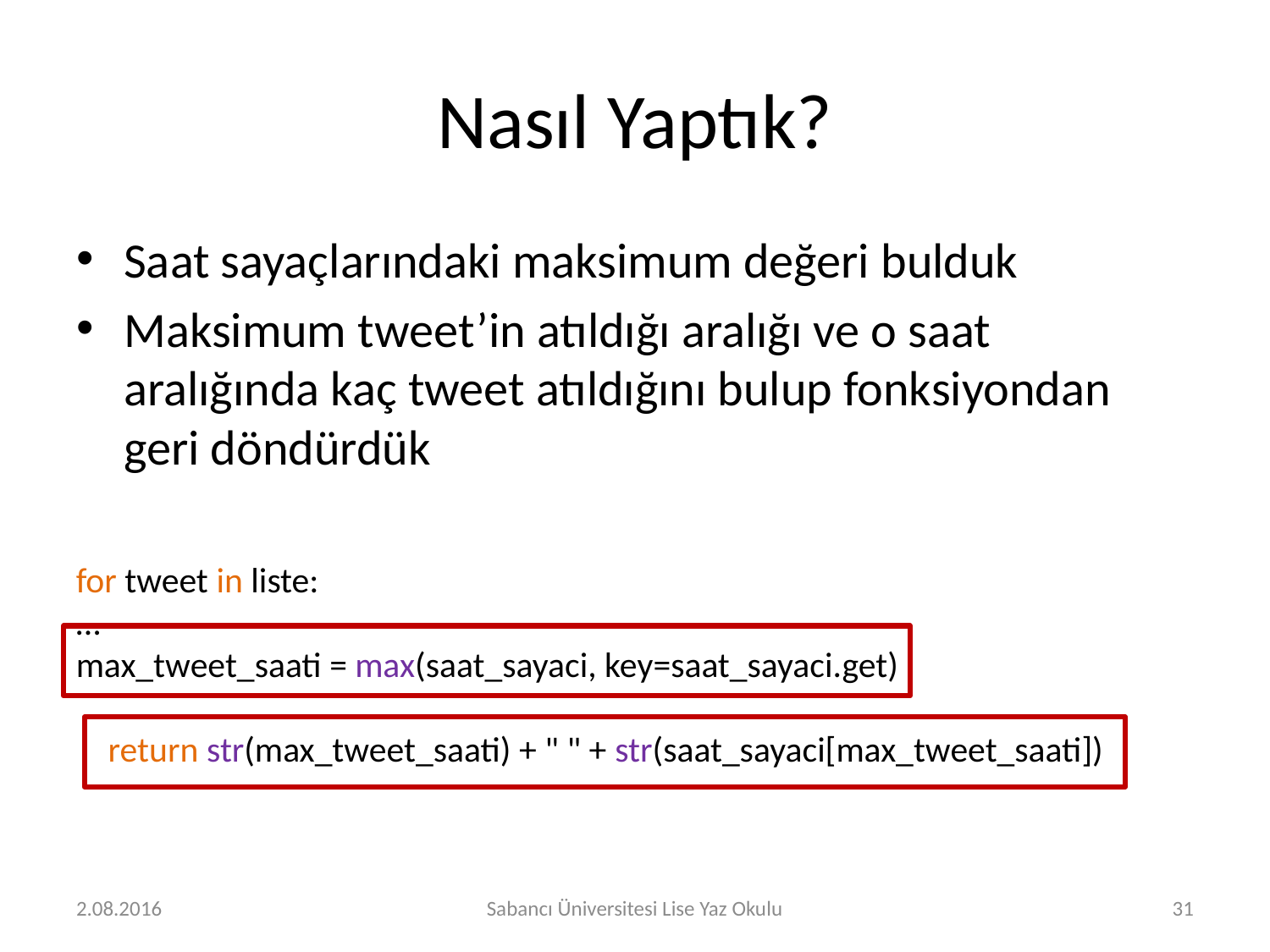

# Nasıl Yaptık?
Saat sayaçlarındaki maksimum değeri bulduk
Maksimum tweet’in atıldığı aralığı ve o saat aralığında kaç tweet atıldığını bulup fonksiyondan geri döndürdük
for tweet in liste:
…
max_tweet_saati = max(saat_sayaci, key=saat_sayaci.get)

    return str(max_tweet_saati) + " " + str(saat_sayaci[max_tweet_saati])

2.08.2016
Sabancı Üniversitesi Lise Yaz Okulu
31